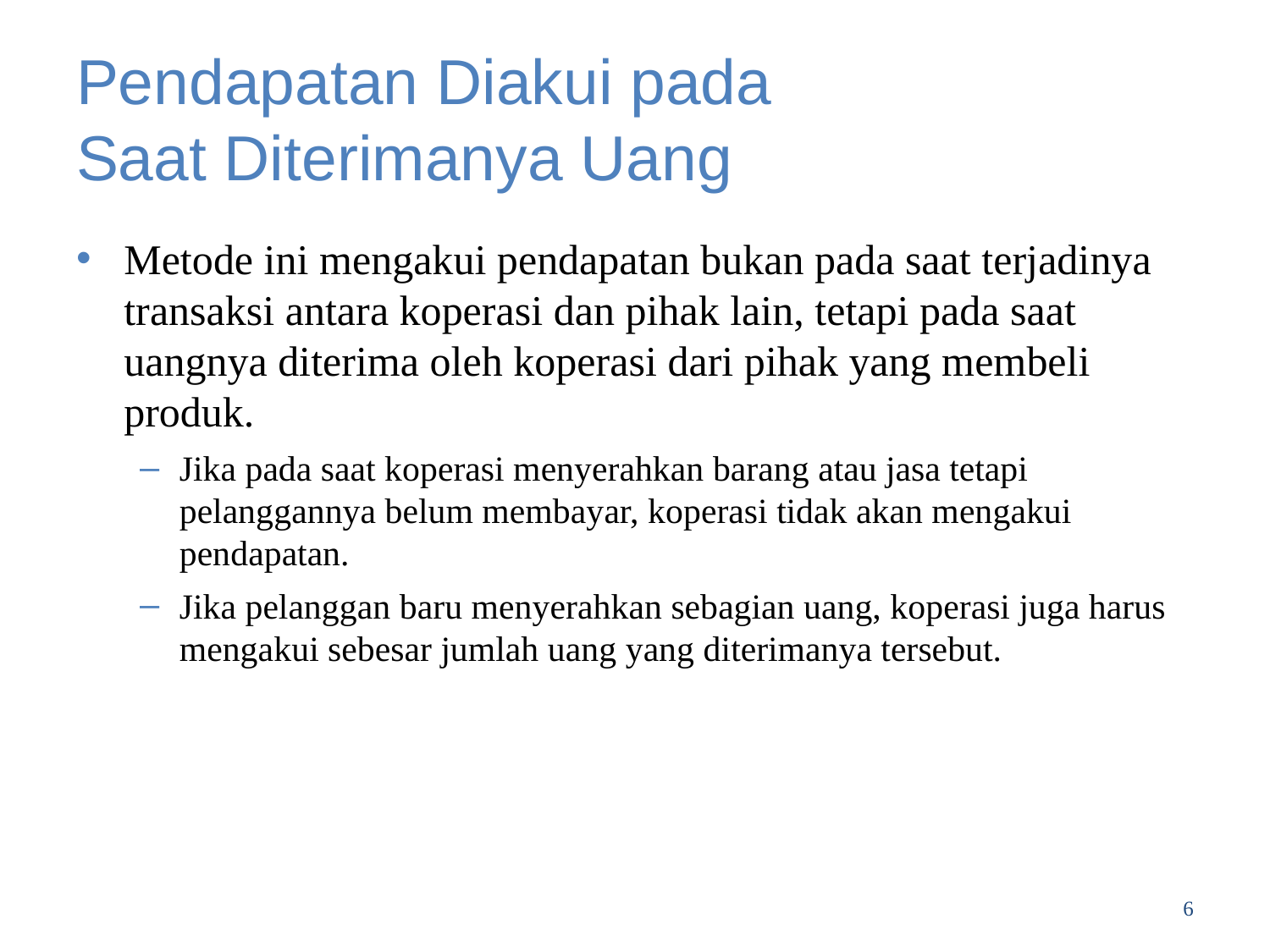

# Pendapatan Diakui pada Saat Diterimanya Uang

Metode ini mengakui pendapatan bukan pada saat terjadinya transaksi antara koperasi dan pihak lain, tetapi pada saat uangnya diterima oleh koperasi dari pihak yang membeli produk.
Jika pada saat koperasi menyerahkan barang atau jasa tetapi pelanggannya belum membayar, koperasi tidak akan mengakui pendapatan.
Jika pelanggan baru menyerahkan sebagian uang, koperasi juga harus mengakui sebesar jumlah uang yang diterimanya tersebut.
6